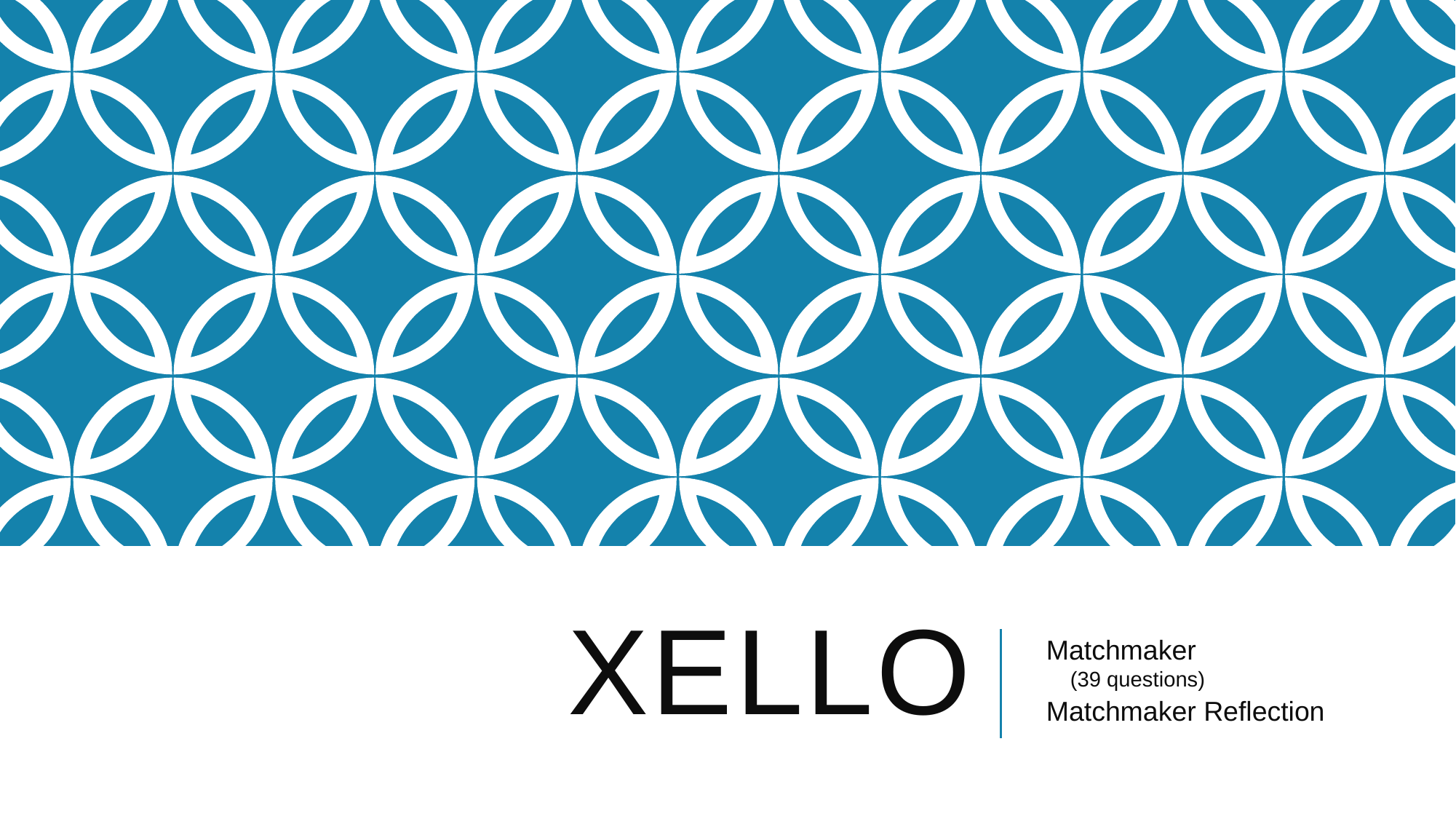

# xello
Matchmaker
    (39 questions)
Matchmaker Reflection